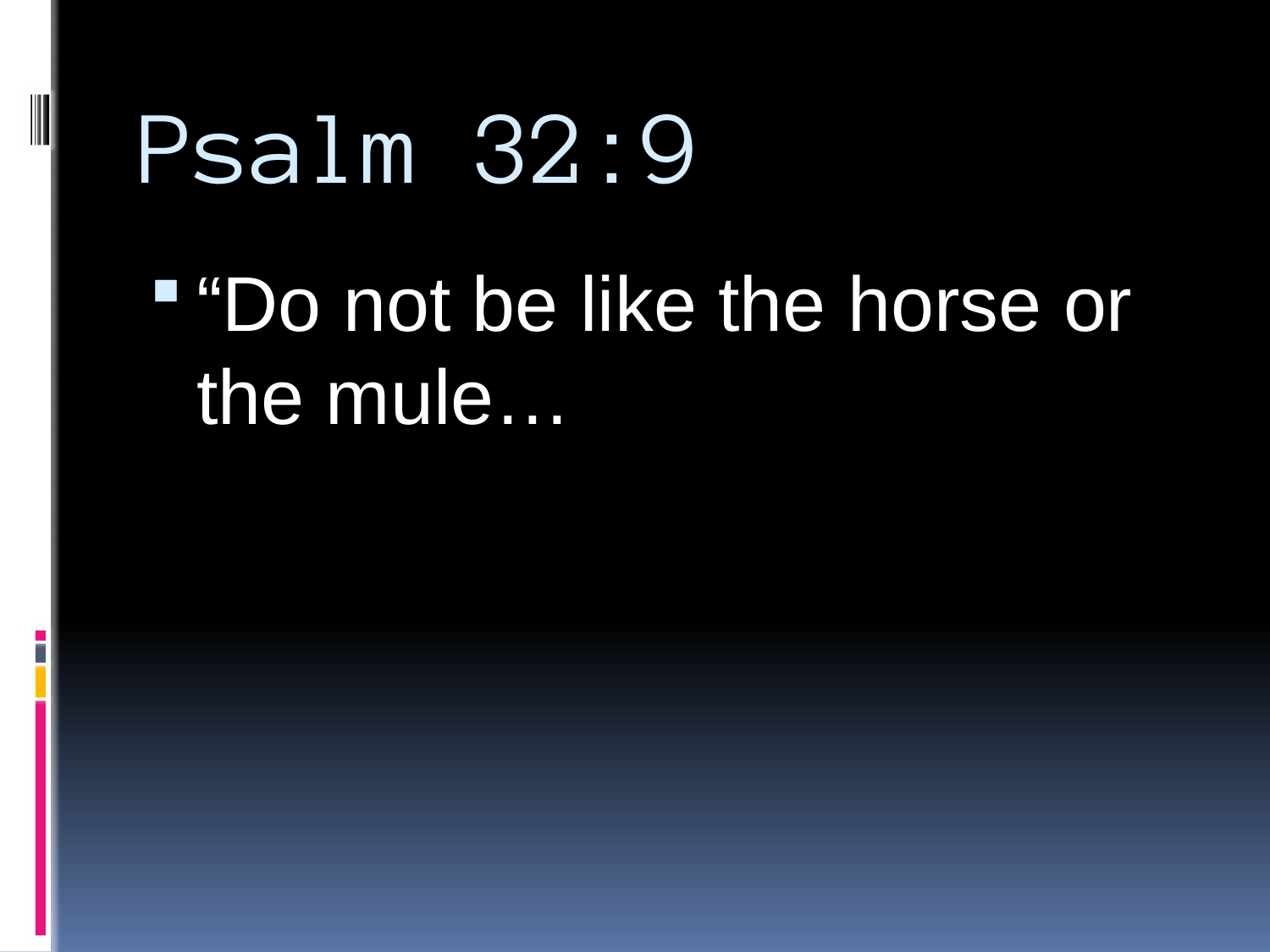

# Psalm 32:9
“Do not be like the horse or the mule…